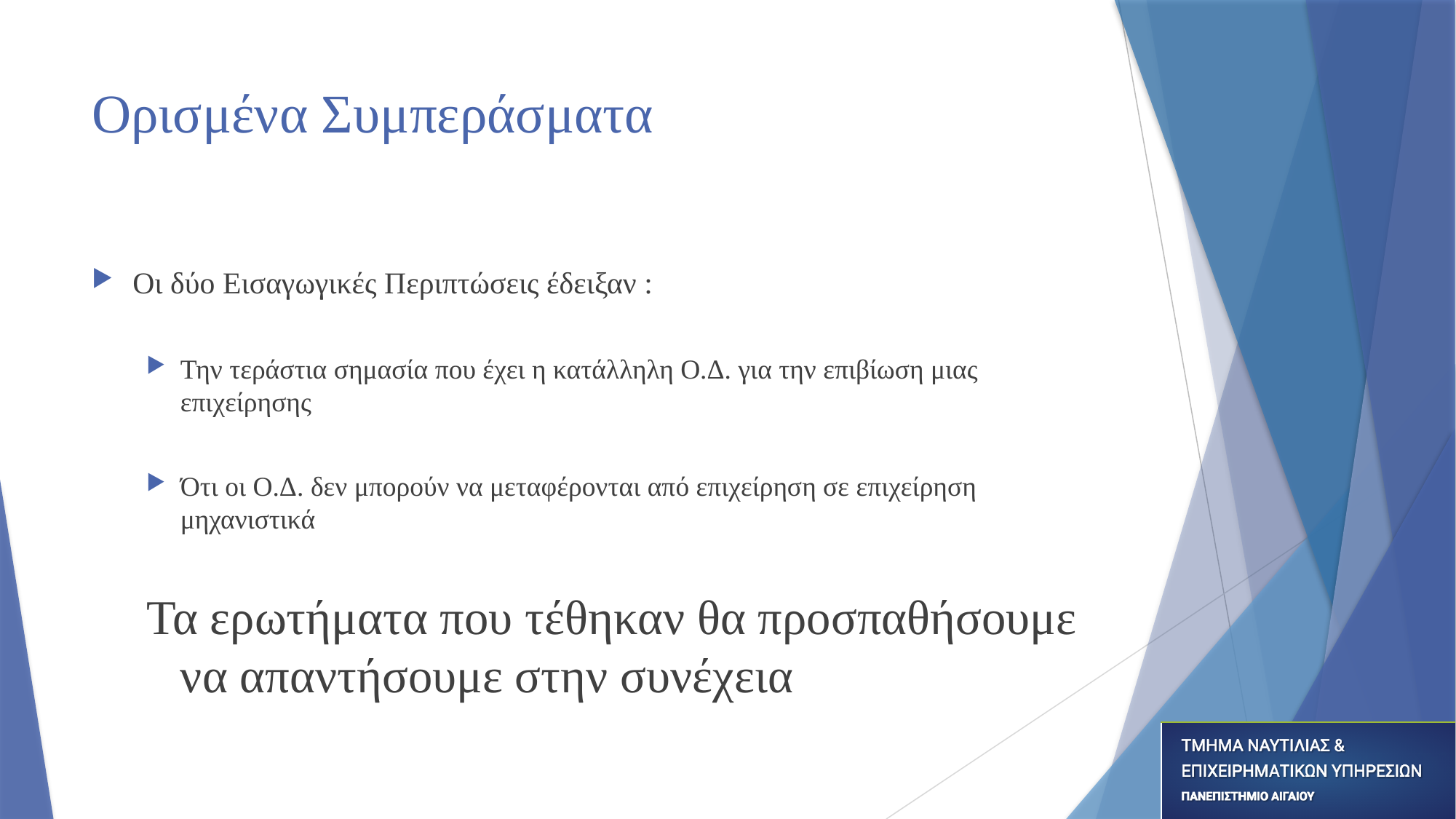

# Ορισμένα Συμπεράσματα
Οι δύο Εισαγωγικές Περιπτώσεις έδειξαν :
Την τεράστια σημασία που έχει η κατάλληλη Ο.Δ. για την επιβίωση μιας επιχείρησης
Ότι οι Ο.Δ. δεν μπορούν να μεταφέρονται από επιχείρηση σε επιχείρηση μηχανιστικά
Τα ερωτήματα που τέθηκαν θα προσπαθήσουμε να απαντήσουμε στην συνέχεια